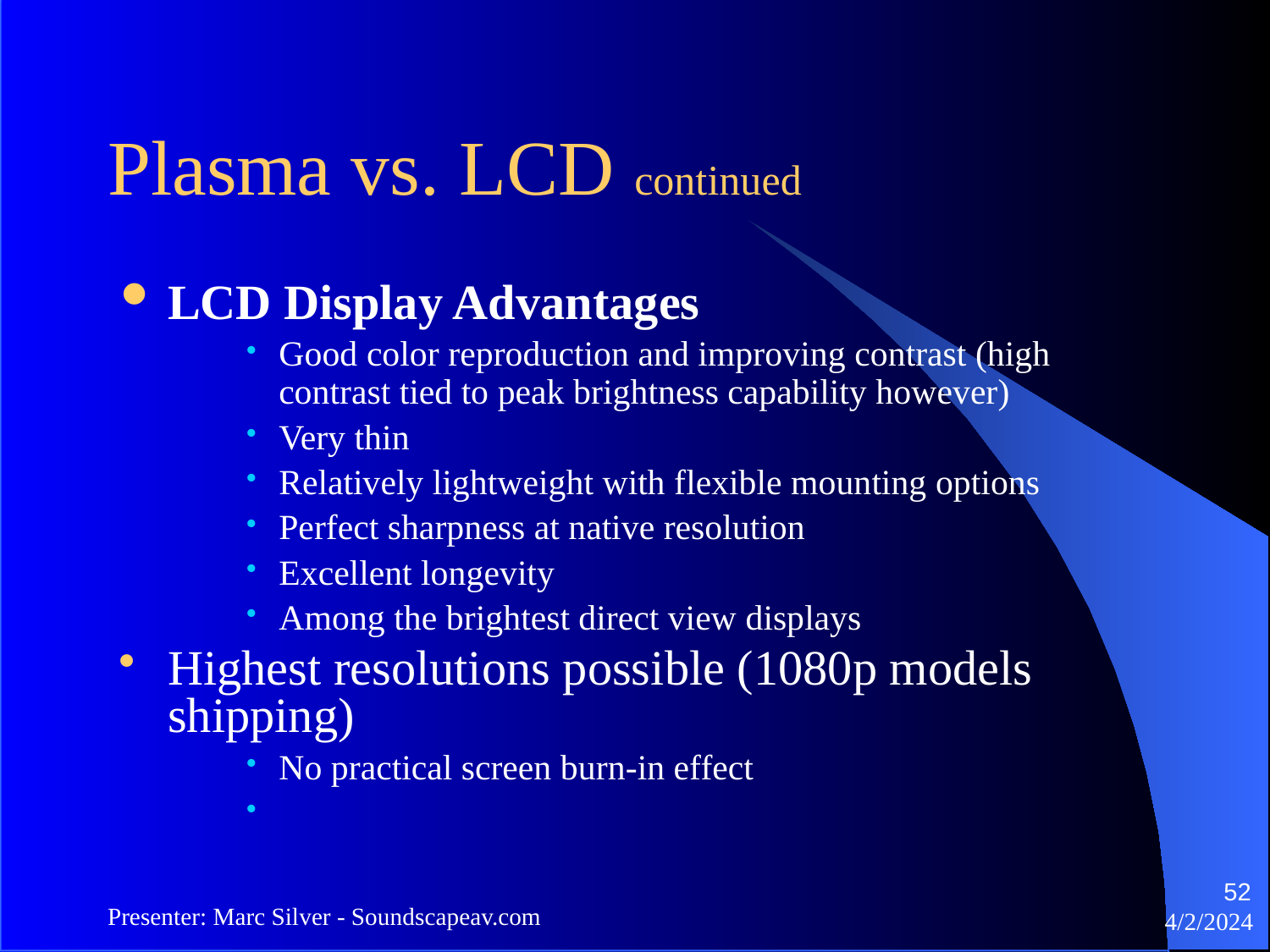

Plasma vs. LCD continued
LCD Display Advantages
Good color reproduction and improving contrast (high contrast tied to peak brightness capability however)
Very thin
Relatively lightweight with flexible mounting options
Perfect sharpness at native resolution
Excellent longevity
Among the brightest direct view displays
Highest resolutions possible (1080p models shipping)
No practical screen burn-in effect

52
Presenter: Marc Silver - Soundscapeav.com
4/2/2024